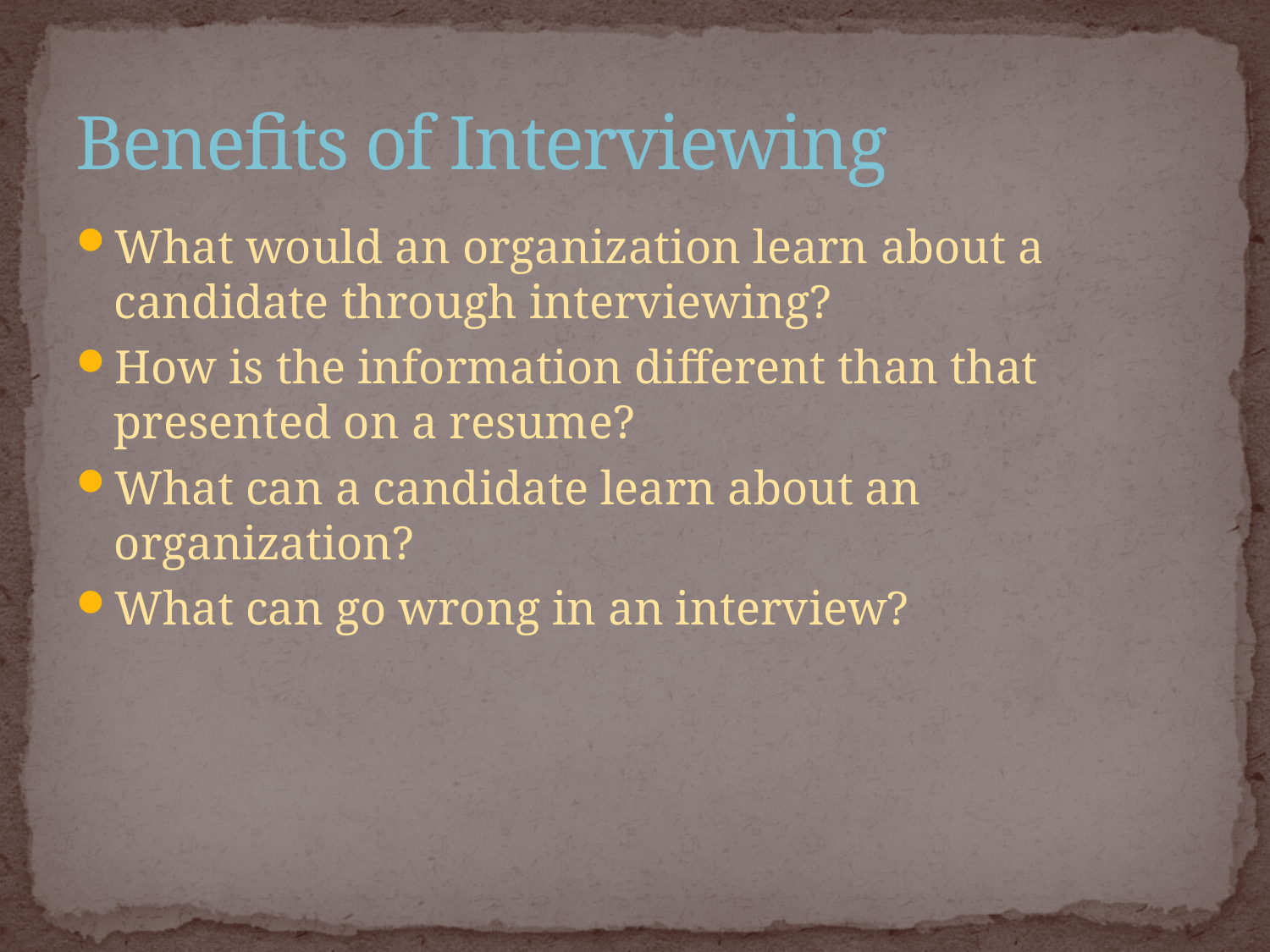

# Benefits of Interviewing
What would an organization learn about a candidate through interviewing?
How is the information different than that presented on a resume?
What can a candidate learn about an organization?
What can go wrong in an interview?